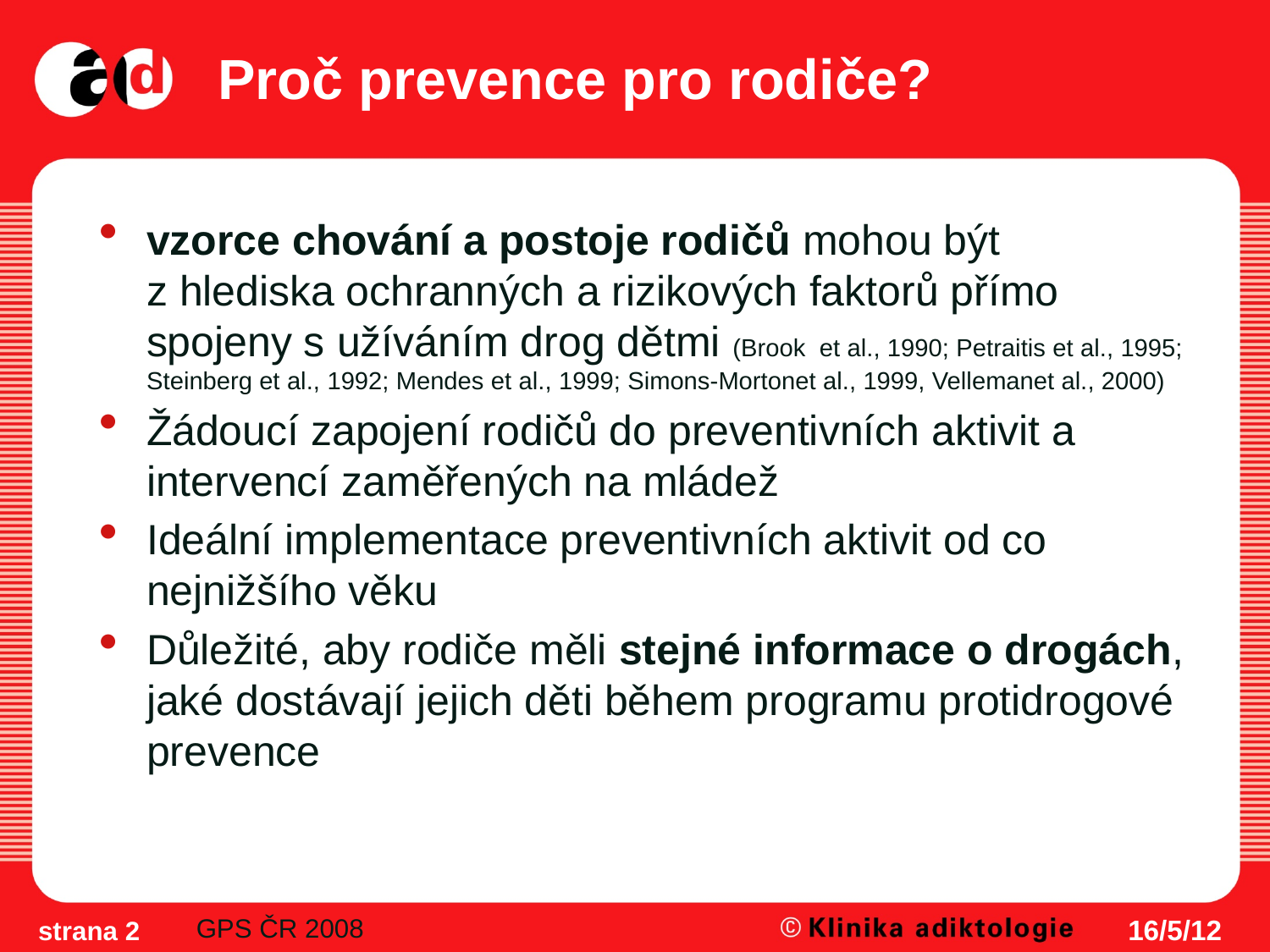

# Proč prevence pro rodiče?
vzorce chování a postoje rodičů mohou být z hlediska ochranných a rizikových faktorů přímo spojeny s užíváním drog dětmi (Brook  et al., 1990; Petraitis et al., 1995; Steinberg et al., 1992; Mendes et al., 1999; Simons-Mortonet al., 1999, Vellemanet al., 2000)
Žádoucí zapojení rodičů do preventivních aktivit a intervencí zaměřených na mládež
Ideální implementace preventivních aktivit od co nejnižšího věku
Důležité, aby rodiče měli stejné informace o drogách, jaké dostávají jejich děti během programu protidrogové prevence

GPS ČR 2008
16/5/12
strana 2